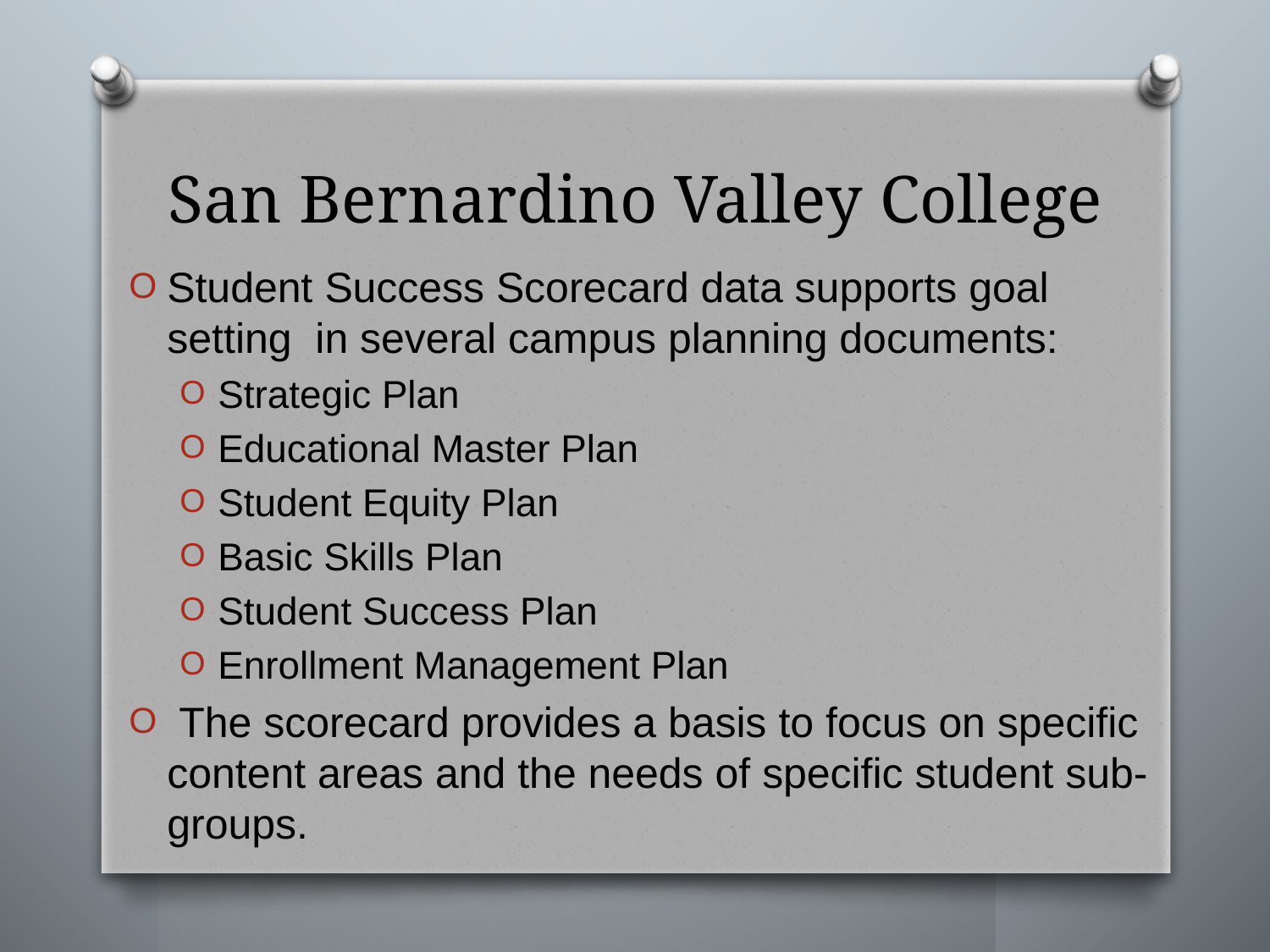

# San Bernardino Valley College
Student Success Scorecard data supports goal setting  in several campus planning documents:
Strategic Plan
Educational Master Plan
Student Equity Plan
Basic Skills Plan
Student Success Plan
Enrollment Management Plan
 The scorecard provides a basis to focus on specific content areas and the needs of specific student sub-groups.